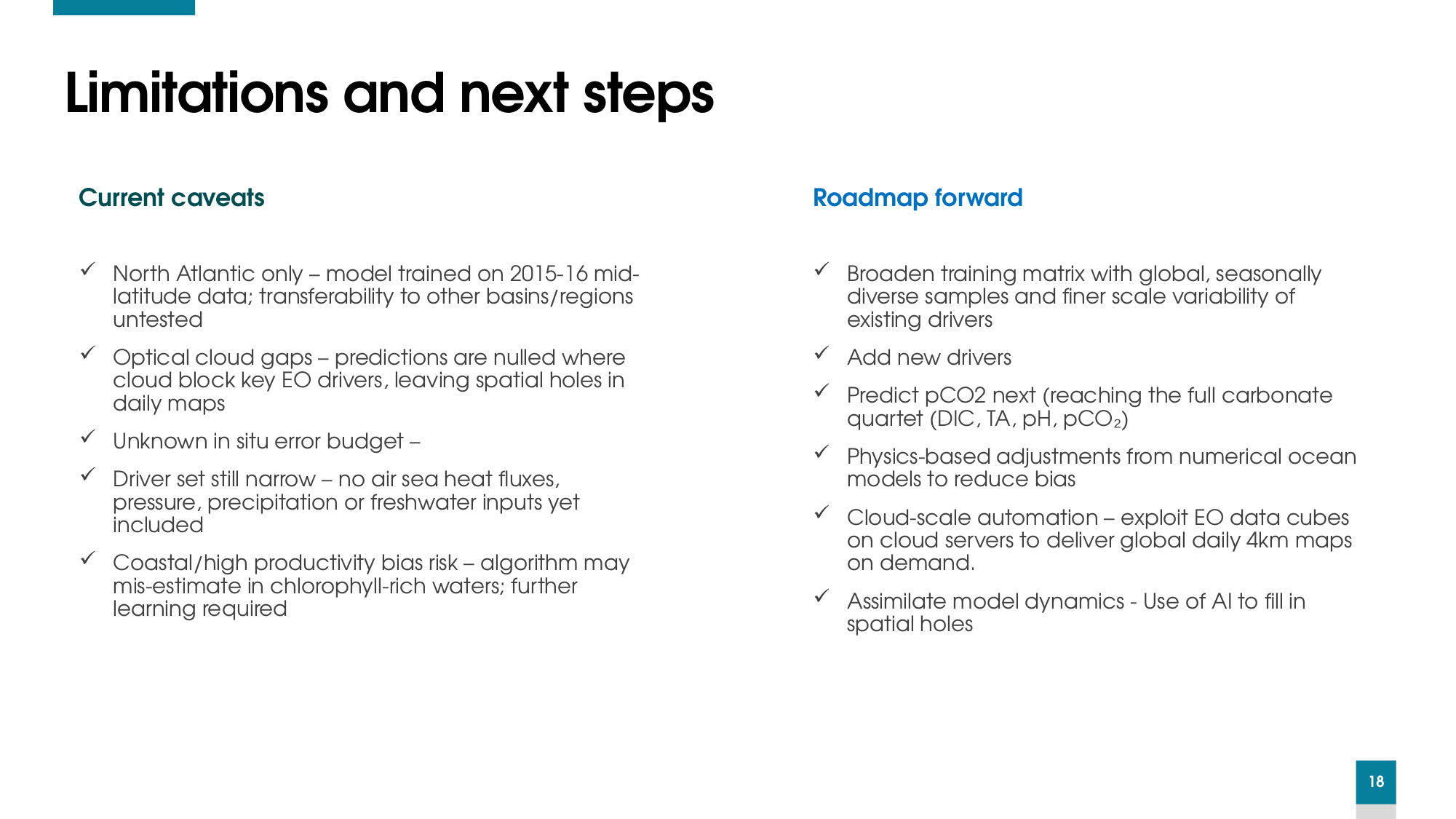

# Limitations and next steps
Current caveats
Roadmap forward
North Atlantic only – model trained on 2015-16 mid-latitude data; transferability to other basins/regions untested
Optical cloud gaps – predictions are nulled where cloud block key EO drivers, leaving spatial holes in daily maps
Unknown in situ error budget –
Driver set still narrow – no air sea heat fluxes, pressure, precipitation or freshwater inputs yet included
Coastal/high productivity bias risk – algorithm may mis-estimate in chlorophyll-rich waters; further learning required
Broaden training matrix with global, seasonally diverse samples and finer scale variability of existing drivers
Add new drivers
Predict pCO2 next (reaching the full carbonate quartet (DIC, TA, pH, pCO₂)
Physics-based adjustments from numerical ocean models to reduce bias
Cloud-scale automation – exploit EO data cubes on cloud servers to deliver global daily 4km maps on demand.
Assimilate model dynamics - Use of AI to fill in spatial holes